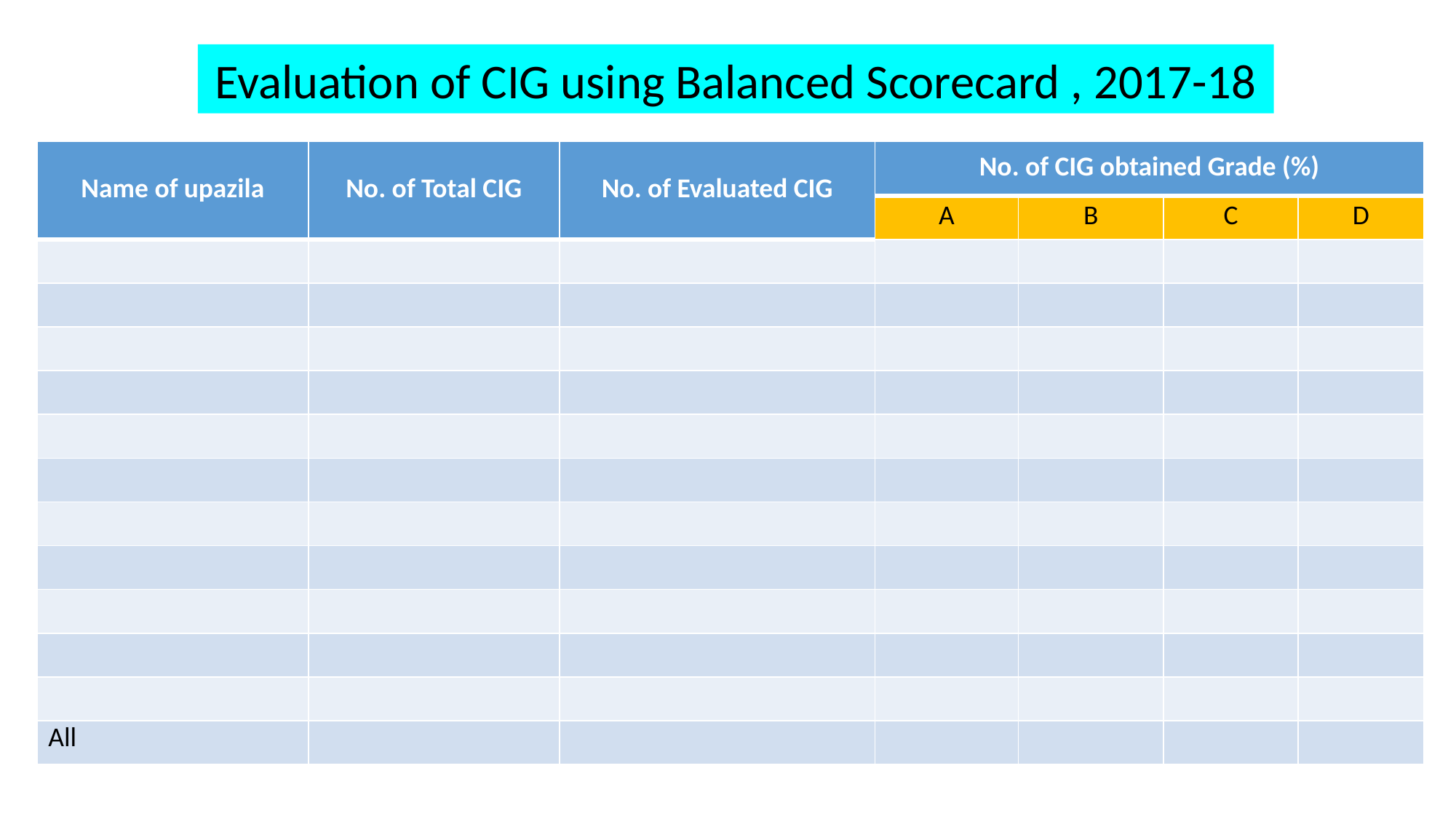

Evaluation of CIG using Balanced Scorecard , 2017-18
| Name of upazila | No. of Total CIG | No. of Evaluated CIG | No. of CIG obtained Grade (%) |  |  |  |
| --- | --- | --- | --- | --- | --- | --- |
|  |  |  | A | B | C | D |
|  |  |  |  |  |  |  |
|  |  |  |  |  |  |  |
|  |  |  |  |  |  |  |
|  |  |  |  |  |  |  |
|  |  |  |  |  |  |  |
|  |  |  |  |  |  |  |
|  |  |  |  |  |  |  |
|  |  |  |  |  |  |  |
|  |  |  |  |  |  |  |
|  |  |  |  |  |  |  |
|  |  |  |  |  |  |  |
| All |  |  |  |  |  |  |